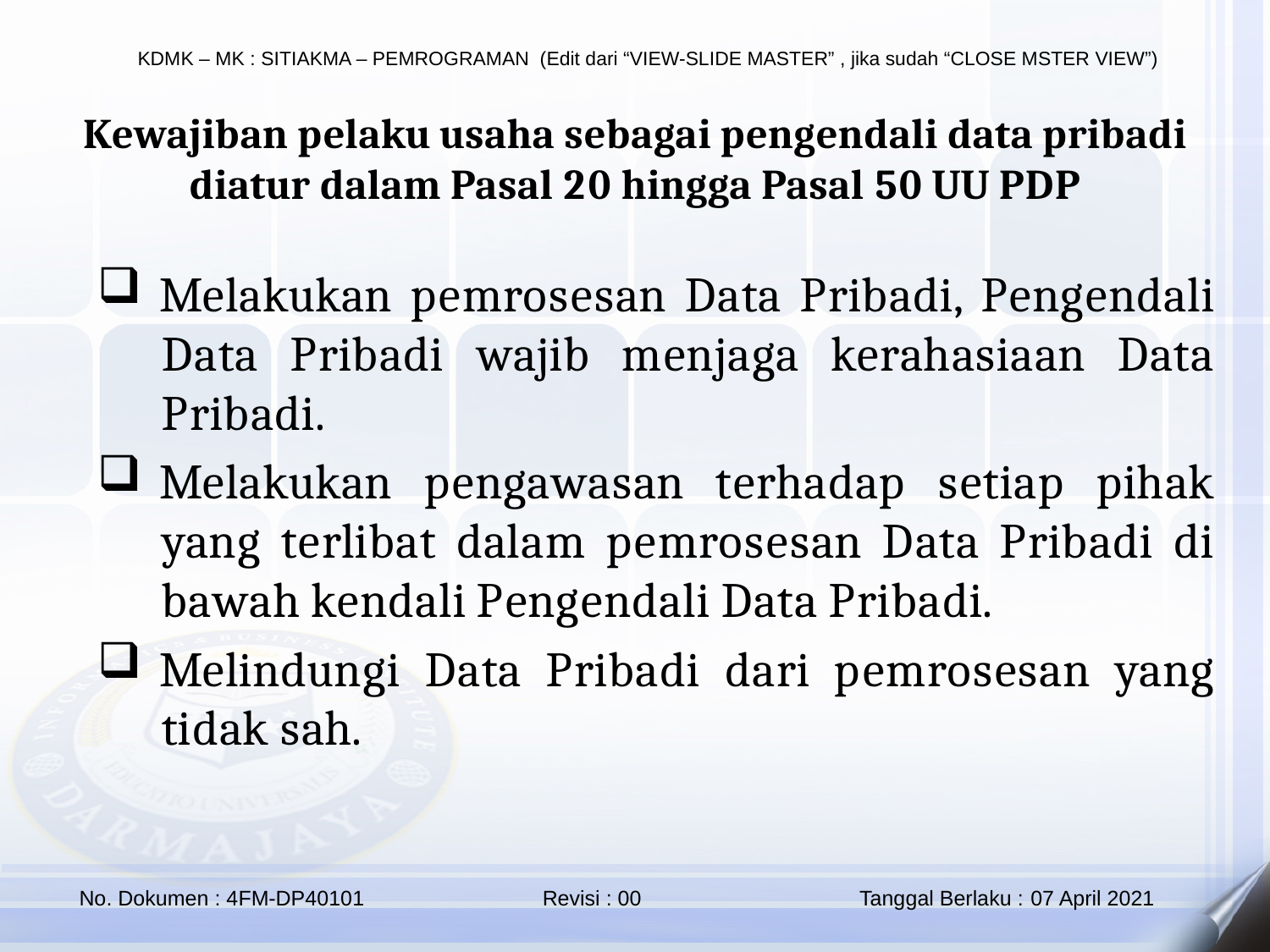

Kewajiban pelaku usaha sebagai pengendali data pribadi diatur dalam Pasal 20 hingga Pasal 50 UU PDP
Melakukan pemrosesan Data Pribadi, Pengendali Data Pribadi wajib menjaga kerahasiaan Data Pribadi.
Melakukan pengawasan terhadap setiap pihak yang terlibat dalam pemrosesan Data Pribadi di bawah kendali Pengendali Data Pribadi.
Melindungi Data Pribadi dari pemrosesan yang tidak sah.